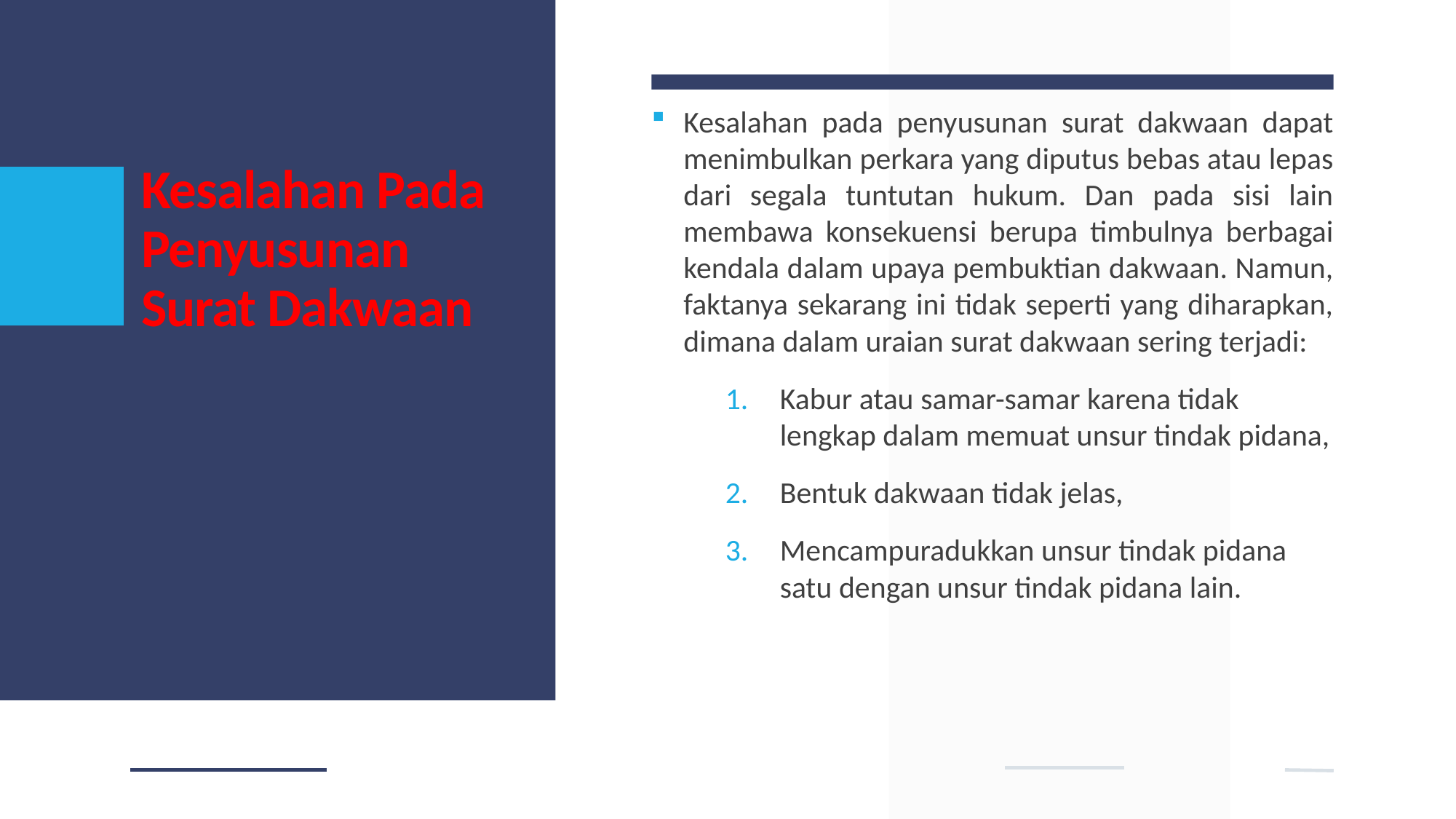

# Kesalahan Pada Penyusunan Surat Dakwaan
Kesalahan pada penyusunan surat dakwaan dapat menimbulkan perkara yang diputus bebas atau lepas dari segala tuntutan hukum. Dan pada sisi lain membawa konsekuensi berupa timbulnya berbagai kendala dalam upaya pembuktian dakwaan. Namun, faktanya sekarang ini tidak seperti yang diharapkan, dimana dalam uraian surat dakwaan sering terjadi:
Kabur atau samar-samar karena tidak lengkap dalam memuat unsur tindak pidana,
Bentuk dakwaan tidak jelas,
Mencampuradukkan unsur tindak pidana satu dengan unsur tindak pidana lain.